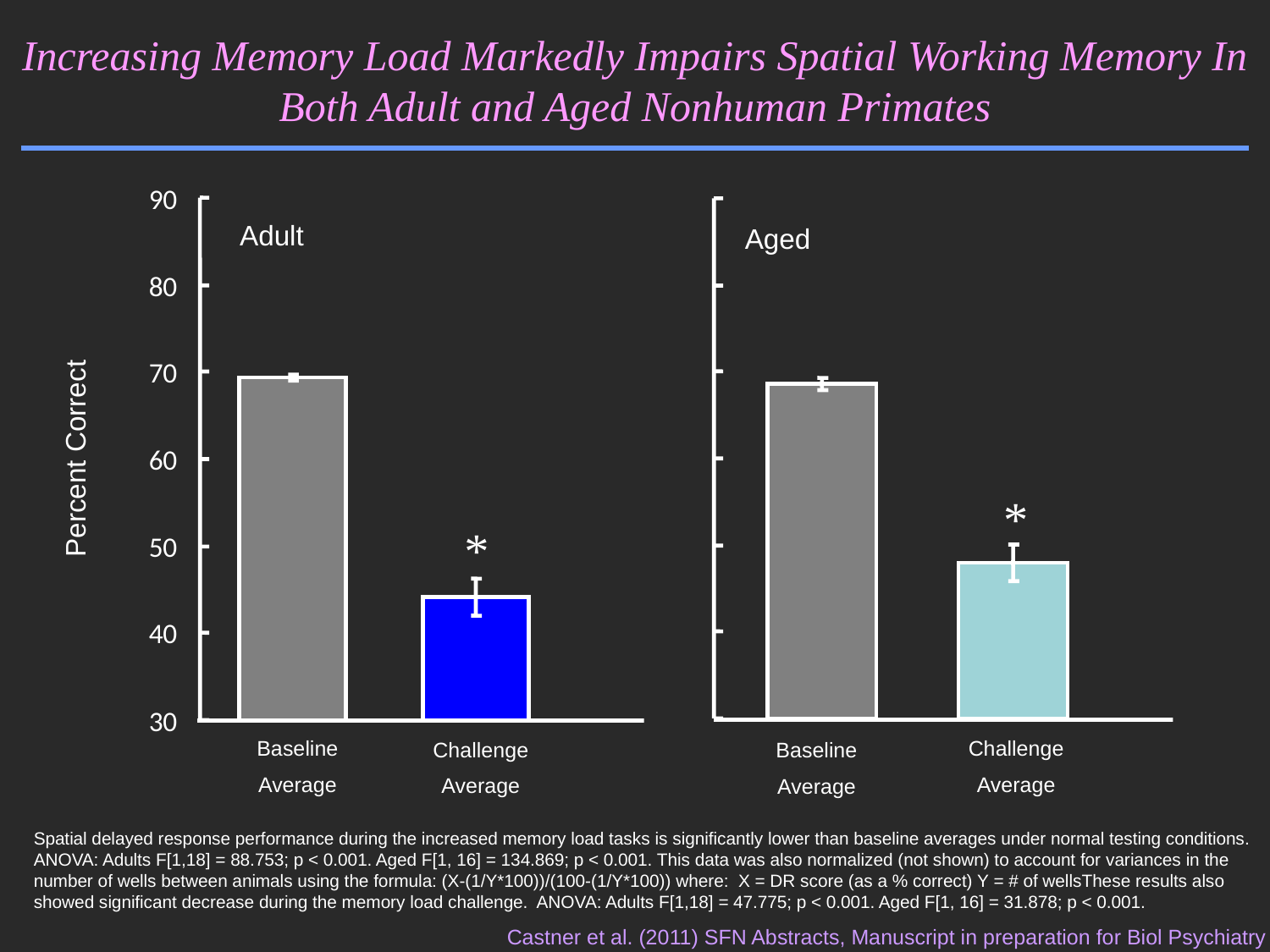

# Increasing Memory Load Markedly Impairs Spatial Working Memory In Both Adult and Aged Nonhuman Primates
90

Adult
Aged
80

70

Percent Correct
60

*
*
50

40

30

Baseline
Average
Challenge
Average
Challenge
Average
Baseline
Average
Spatial delayed response performance during the increased memory load tasks is significantly lower than baseline averages under normal testing conditions.  ANOVA: Adults F[1,18] = 88.753; p < 0.001. Aged F[1, 16] = 134.869; p < 0.001. This data was also normalized (not shown) to account for variances in the number of wells between animals using the formula: (X-(1/Y*100))/(100-(1/Y*100)) where:  X = DR score (as a % correct) Y = # of wellsThese results also showed significant decrease during the memory load challenge.  ANOVA: Adults F[1,18] = 47.775; p < 0.001. Aged F[1, 16] = 31.878; p < 0.001.

Castner et al. (2011) SFN Abstracts, Manuscript in preparation for Biol Psychiatry